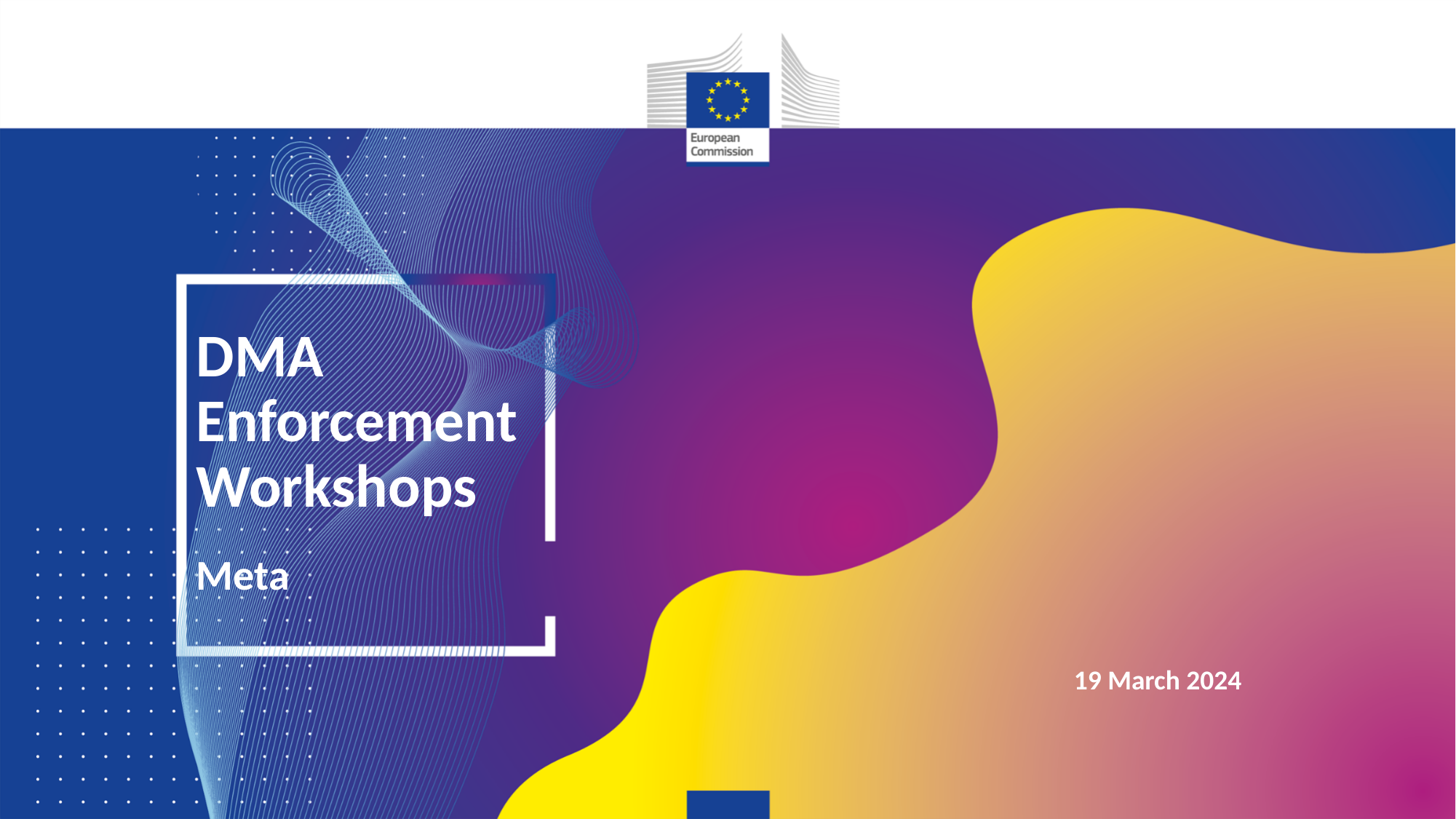

DMA Enforcement Workshops
Meta

19 March 2024